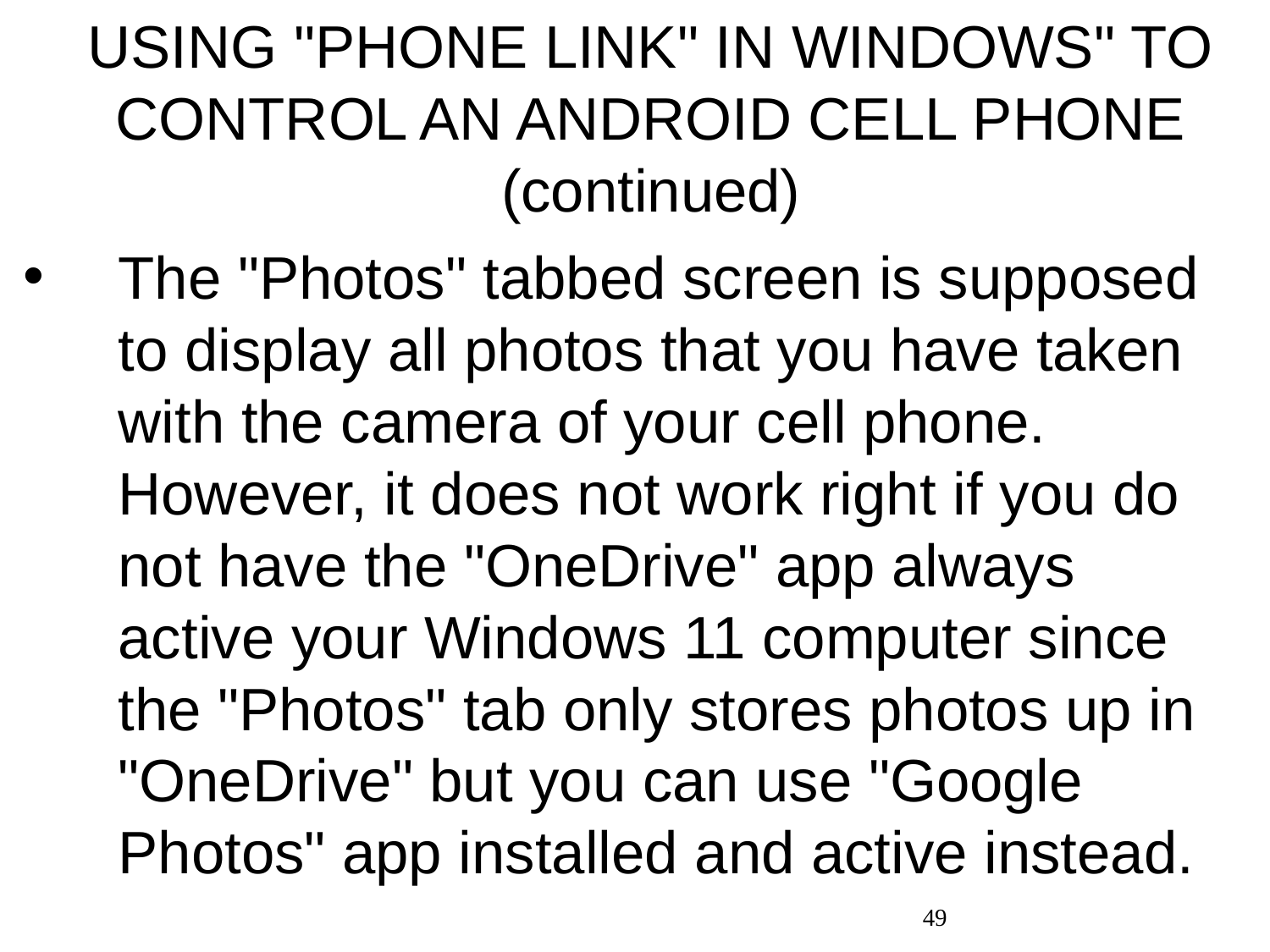

# USING "PHONE LINK" IN WINDOWS" TO CONTROL AN ANDROID CELL PHONE (continued)
The "Photos" tabbed screen is supposed to display all photos that you have taken with the camera of your cell phone. However, it does not work right if you do not have the "OneDrive" app always active your Windows 11 computer since the "Photos" tab only stores photos up in "OneDrive" but you can use "Google Photos" app installed and active instead.
49